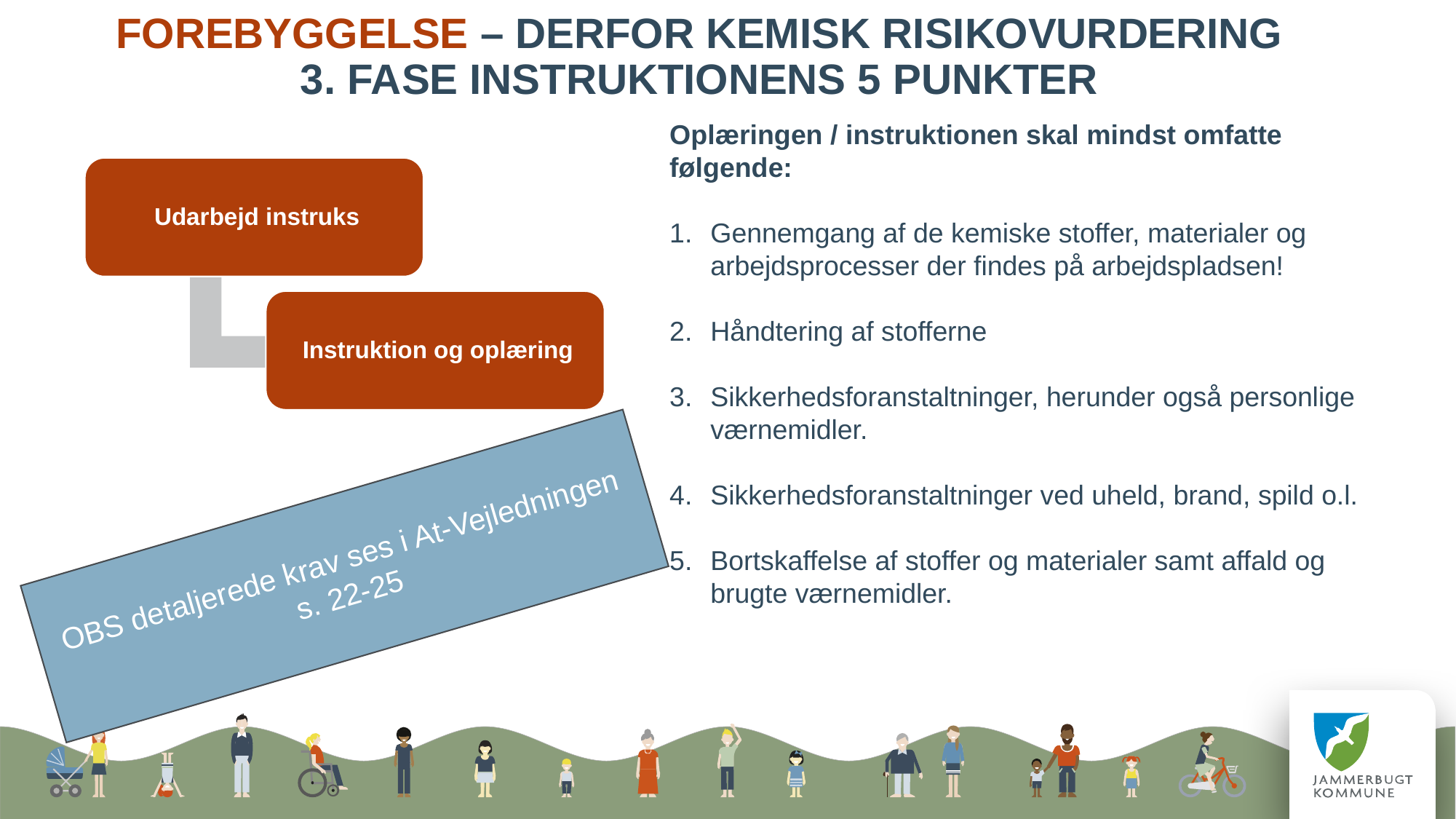

Forebyggelse – derfor Kemisk risikovurdering
3. Fase Instruktionens 5 punkter
Udarbejd instruks
Instruktion og oplæring
Oplæringen / instruktionen skal mindst omfatte følgende:
Gennemgang af de kemiske stoffer, materialer og arbejdsprocesser der findes på arbejdspladsen!
Håndtering af stofferne
Sikkerhedsforanstaltninger, herunder også personlige værnemidler.
Sikkerhedsforanstaltninger ved uheld, brand, spild o.l.

Bortskaffelse af stoffer og materialer samt affald og brugte værnemidler.
OBS detaljerede krav ses i At-Vejledningen s. 22-25